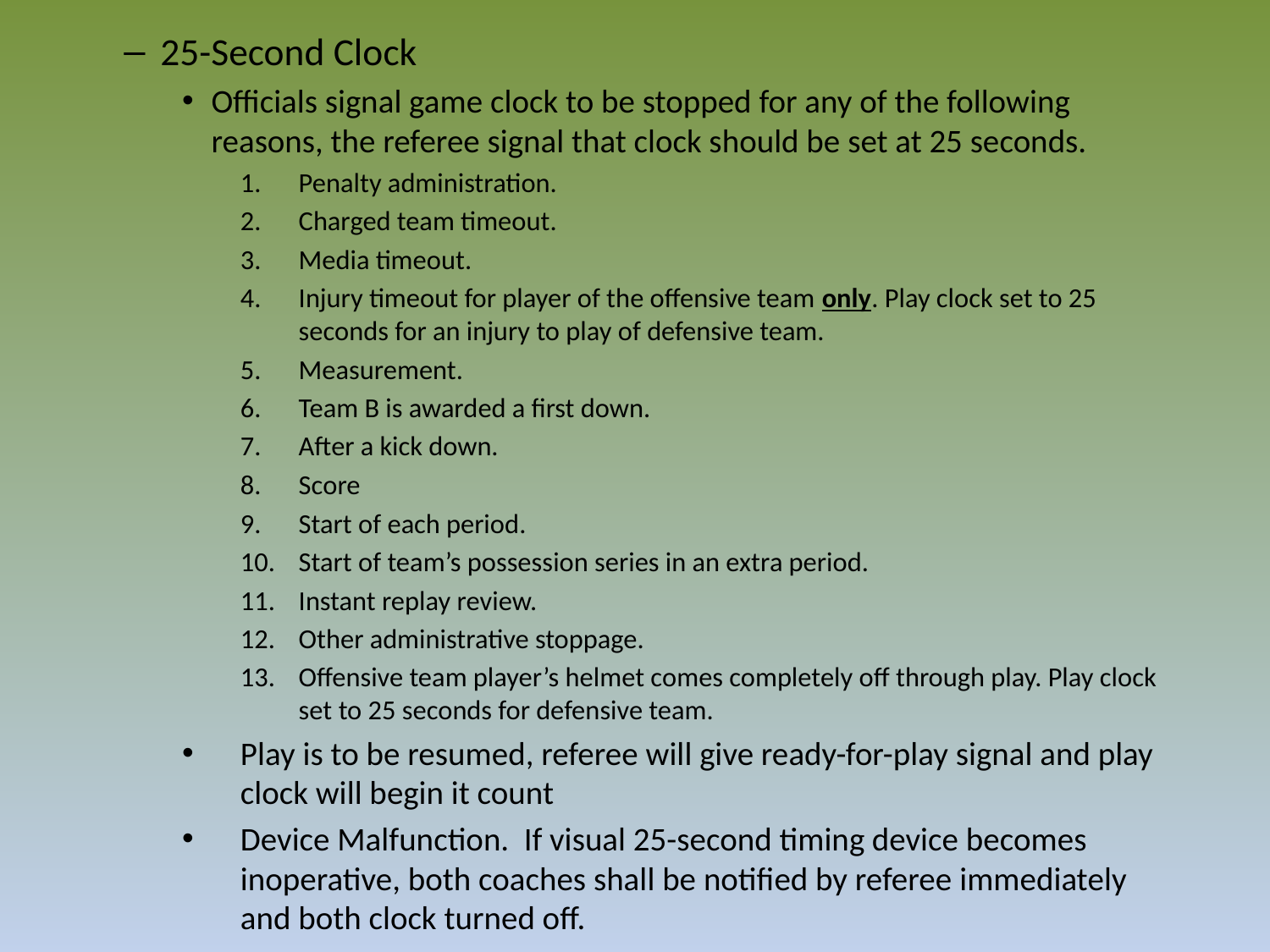

25-Second Clock
Officials signal game clock to be stopped for any of the following reasons, the referee signal that clock should be set at 25 seconds.
Penalty administration.
Charged team timeout.
Media timeout.
Injury timeout for player of the offensive team only. Play clock set to 25 seconds for an injury to play of defensive team.
Measurement.
Team B is awarded a first down.
After a kick down.
Score
Start of each period.
Start of team’s possession series in an extra period.
Instant replay review.
Other administrative stoppage.
Offensive team player’s helmet comes completely off through play. Play clock set to 25 seconds for defensive team.
Play is to be resumed, referee will give ready-for-play signal and play clock will begin it count
Device Malfunction.  If visual 25-second timing device becomes inoperative, both coaches shall be notified by referee immediately and both clock turned off.